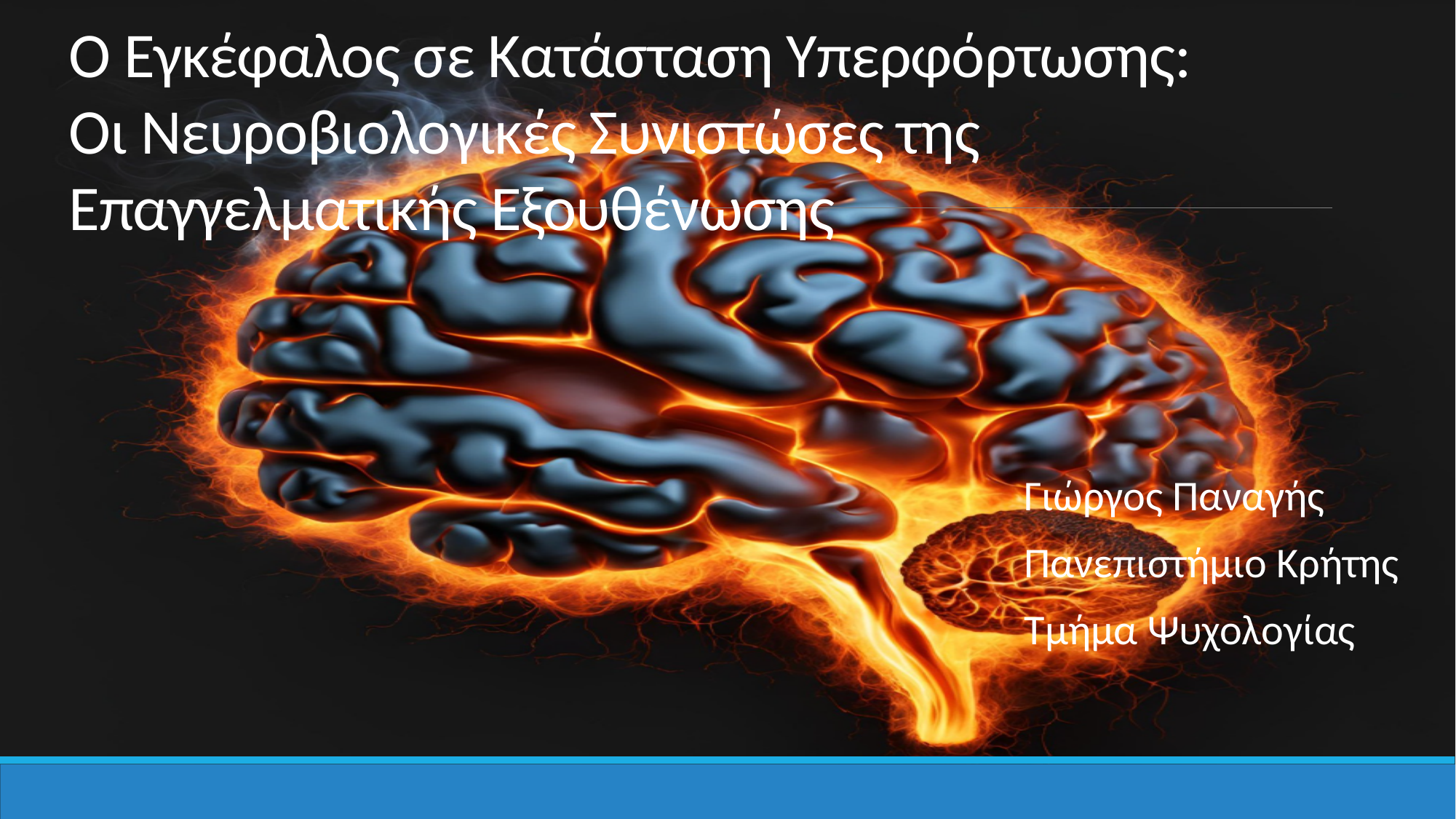

# Ο Εγκέφαλος σε Κατάσταση Υπερφόρτωσης: Οι Νευροβιολογικές Συνιστώσες της Επαγγελματικής Εξουθένωσης
Γιώργος Παναγής
Πανεπιστήμιο Κρήτης
Τμήμα Ψυχολογίας